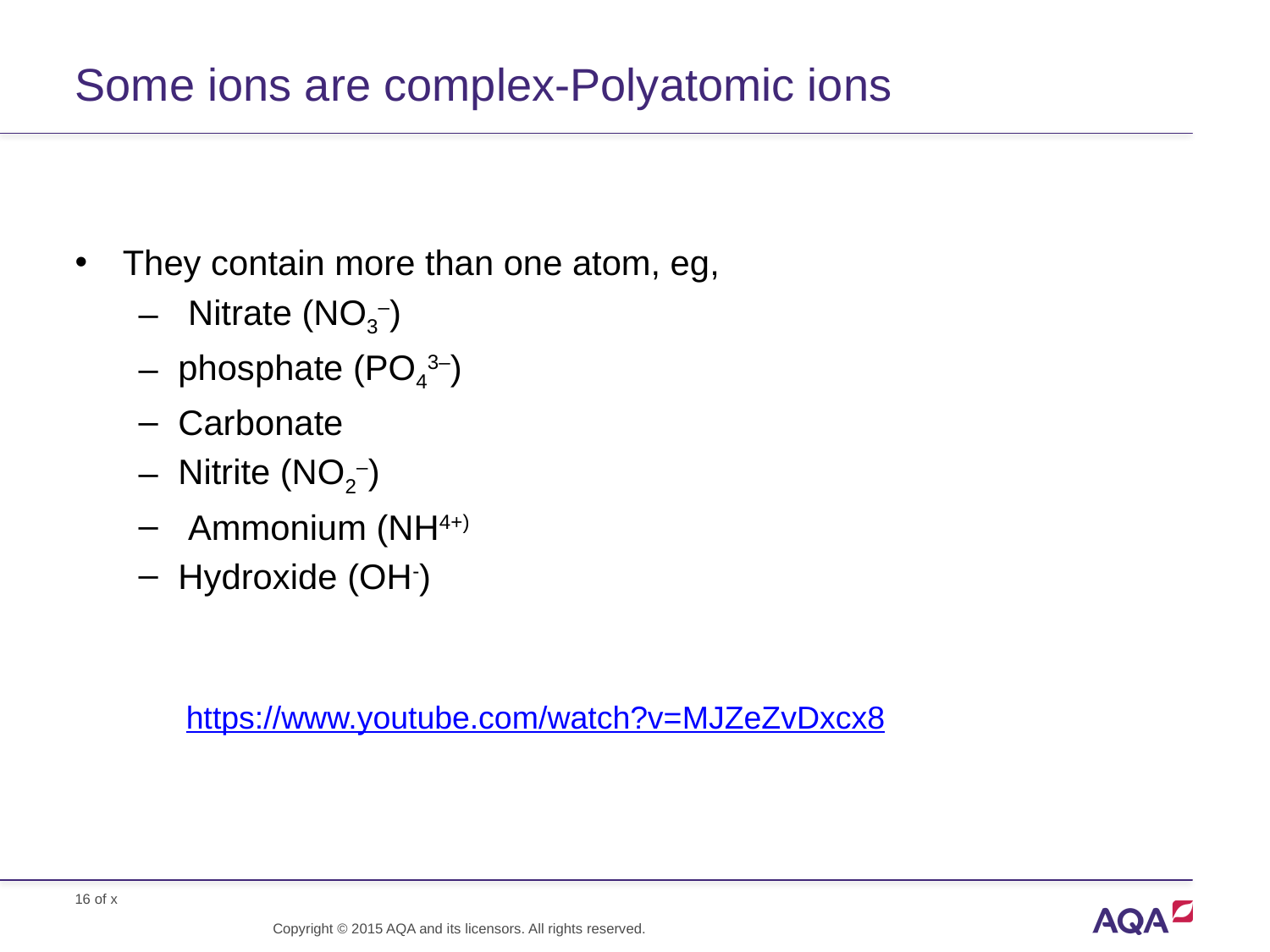

# Some ions are complex-Polyatomic ions
They contain more than one atom, eg,
 Nitrate (NO3–)
phosphate (PO43–)
Carbonate
Nitrite (NO2–)
 Ammonium (NH4+)
Hydroxide (OH-)

https://www.youtube.com/watch?v=MJZeZvDxcx8

Copyright © 2015 AQA and its licensors. All rights reserved.